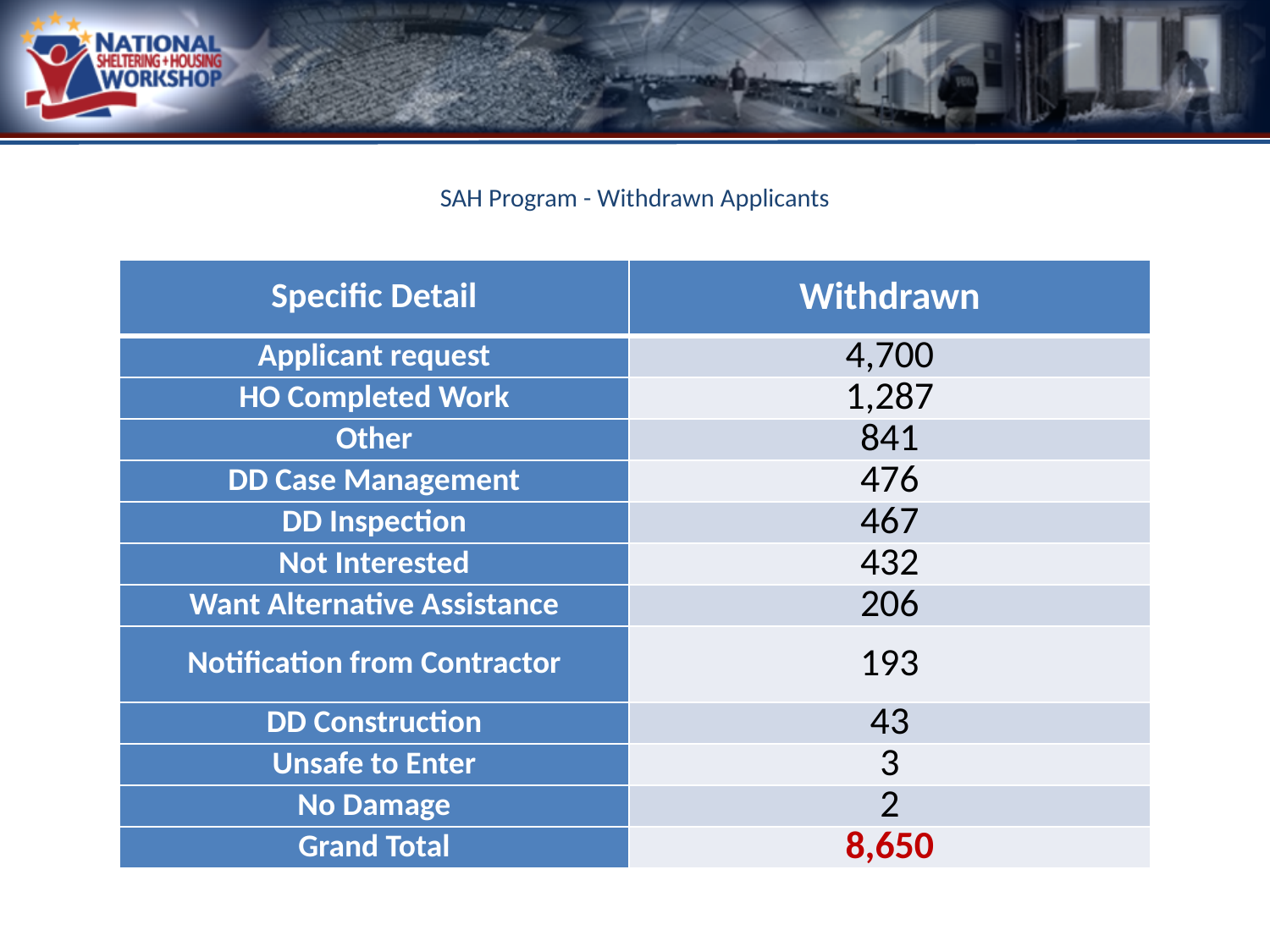

# SAH Program - Withdrawn Applicants
| Specific Detail | Withdrawn |
| --- | --- |
| Applicant request | 4,700 |
| HO Completed Work | 1,287 |
| Other | 841 |
| DD Case Management | 476 |
| DD Inspection | 467 |
| Not Interested | 432 |
| Want Alternative Assistance | 206 |
| Notification from Contractor | 193 |
| DD Construction | 43 |
| Unsafe to Enter | 3 |
| No Damage | 2 |
| Grand Total | 8,650 |